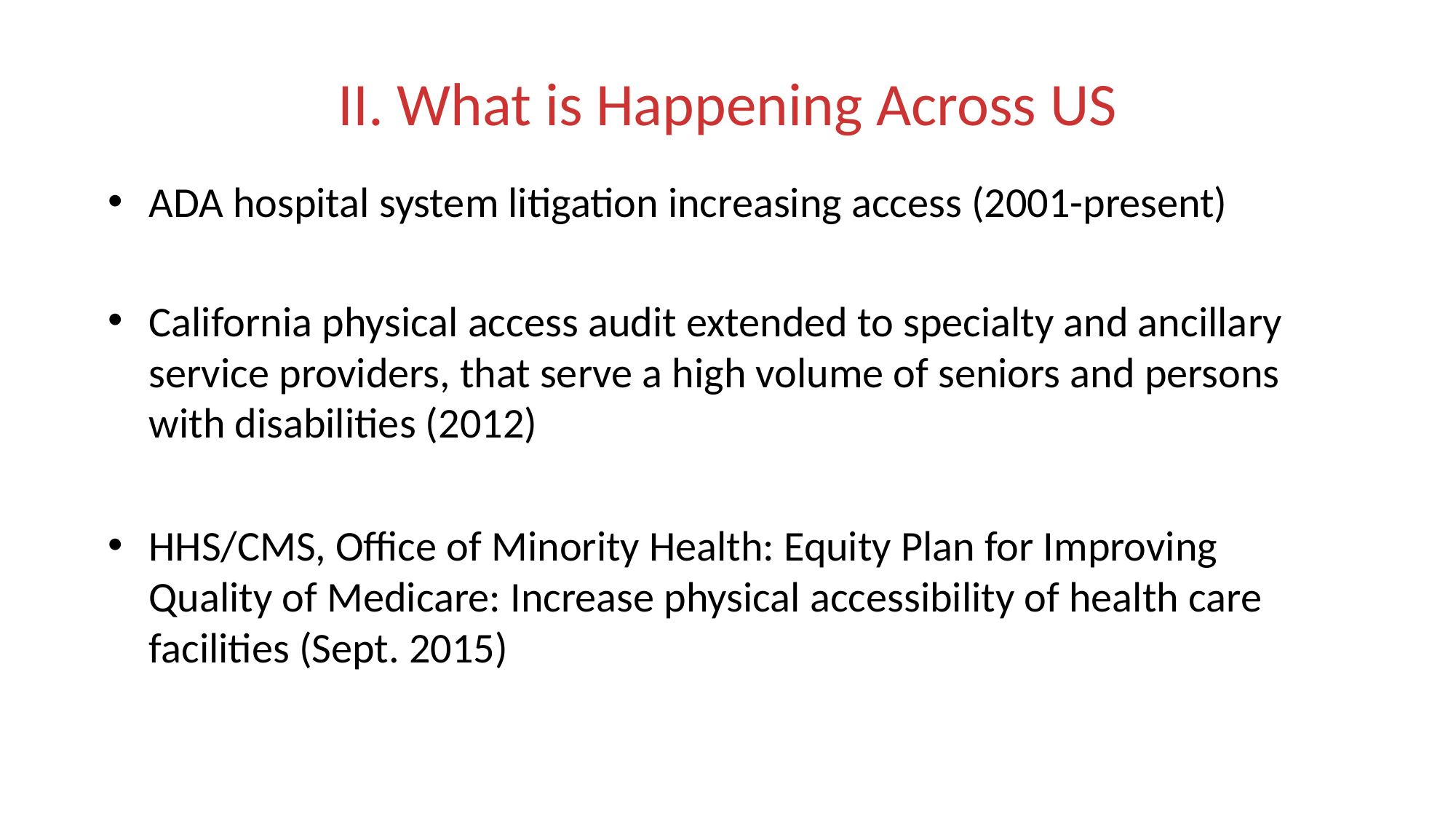

# II. What is Happening Across US
ADA hospital system litigation increasing access (2001-present)

California physical access audit extended to specialty and ancillary service providers, that serve a high volume of seniors and persons with disabilities (2012)

HHS/CMS, Office of Minority Health: Equity Plan for Improving Quality of Medicare: Increase physical accessibility of health care facilities (Sept. 2015)